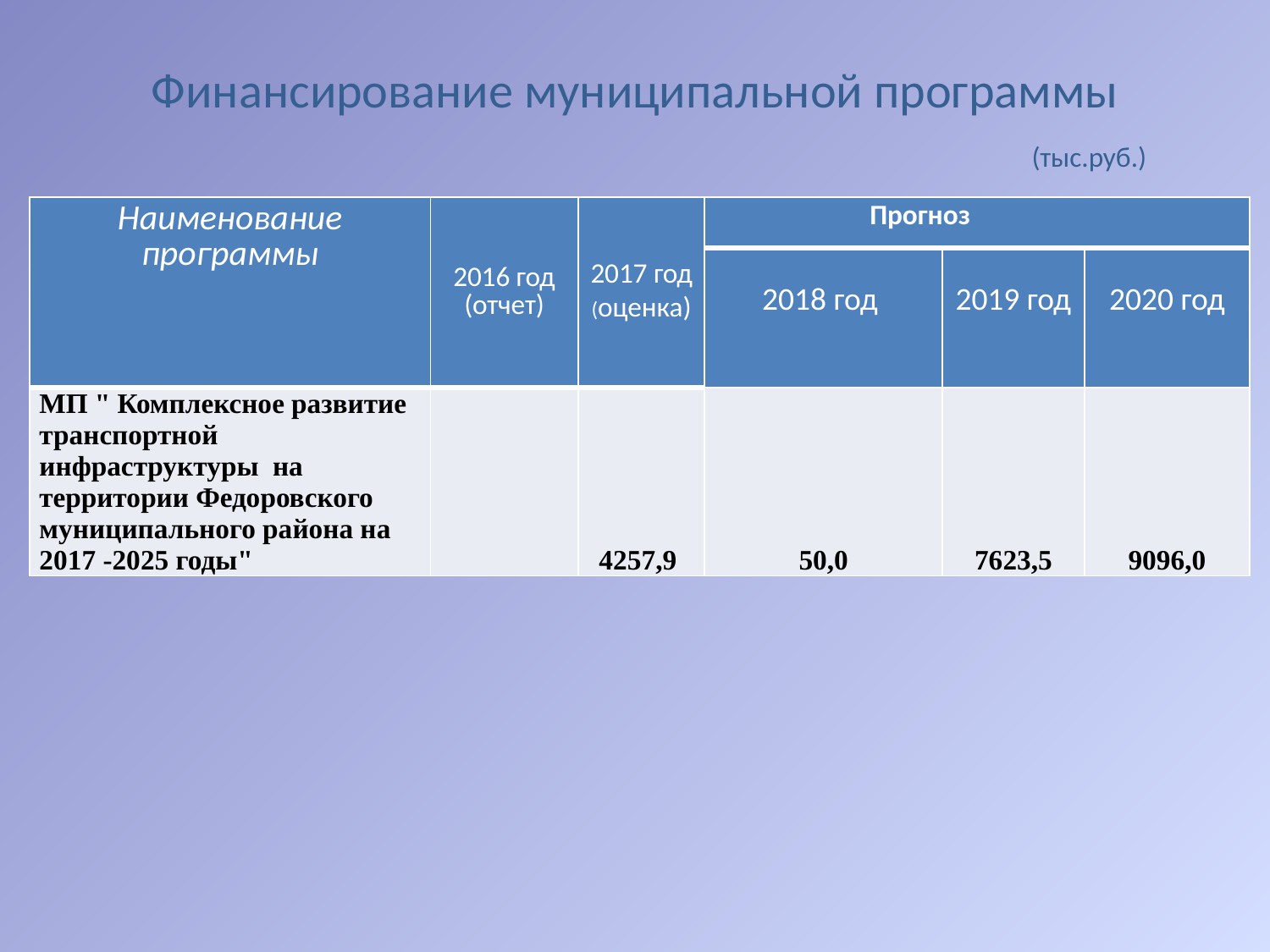

# Финансирование муниципальной программы (тыс.руб.)
| Наименование программы | 2016 год (отчет) | 2017 год (оценка) | Прогноз |  |  |
| --- | --- | --- | --- | --- | --- |
|  |  |  | 2018 год | 2019 год | 2020 год |
| МП " Комплексное развитие транспортной инфраструктуры на территории Федоровского муниципального района на 2017 -2025 годы" |  | 4257,9 | 50,0 | 7623,5 | 9096,0 |